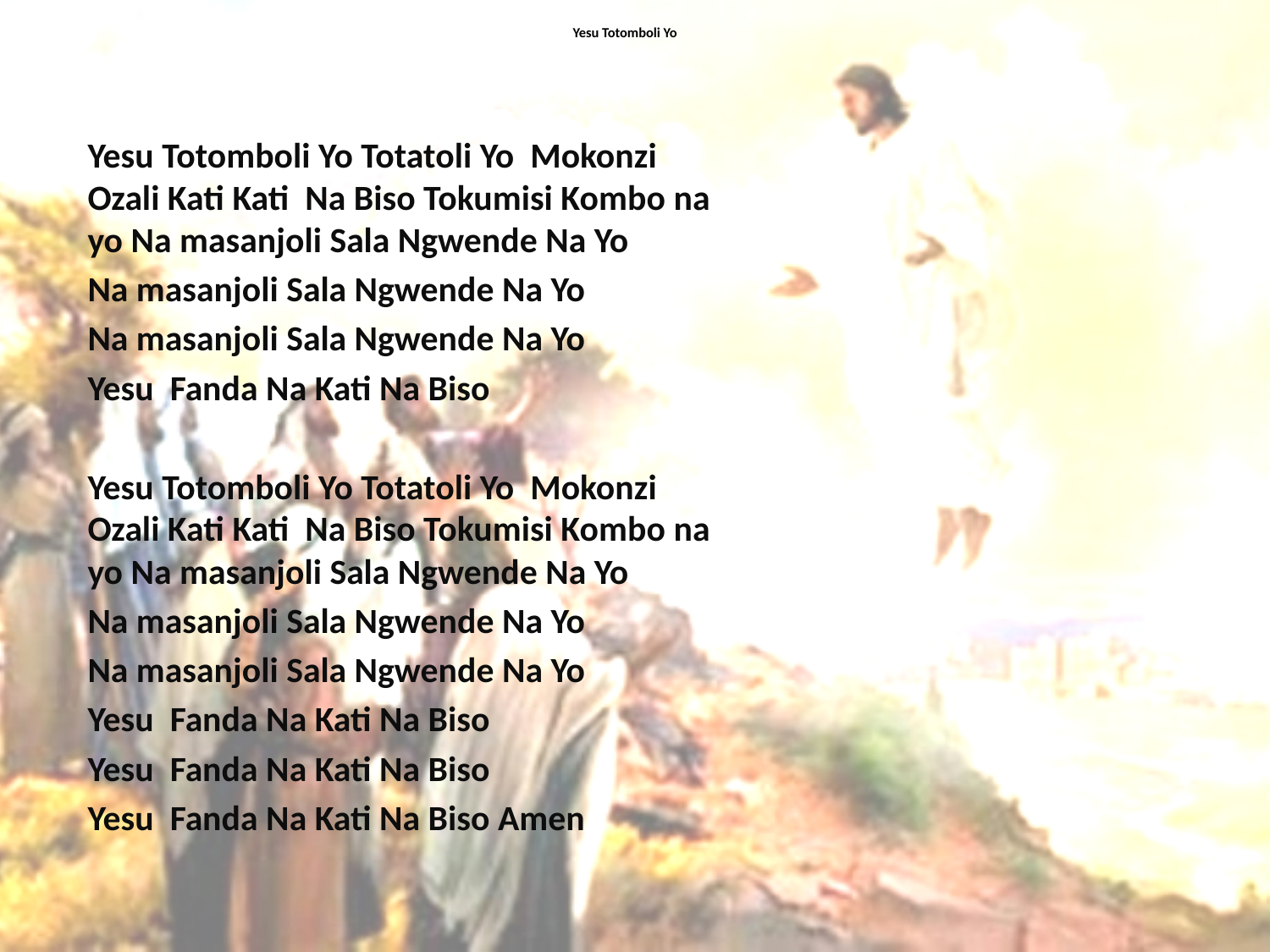

# Yesu Totomboli Yo
Yesu Totomboli Yo Totatoli Yo  Mokonzi    Ozali Kati Kati  Na Biso Tokumisi Kombo na yo Na masanjoli Sala Ngwende Na Yo
Na masanjoli Sala Ngwende Na Yo
Na masanjoli Sala Ngwende Na Yo
Yesu  Fanda Na Kati Na Biso

Yesu Totomboli Yo Totatoli Yo  Mokonzi     Ozali Kati Kati  Na Biso Tokumisi Kombo na yo Na masanjoli Sala Ngwende Na Yo
Na masanjoli Sala Ngwende Na Yo
Na masanjoli Sala Ngwende Na Yo
Yesu  Fanda Na Kati Na Biso
Yesu  Fanda Na Kati Na Biso
Yesu  Fanda Na Kati Na Biso Amen